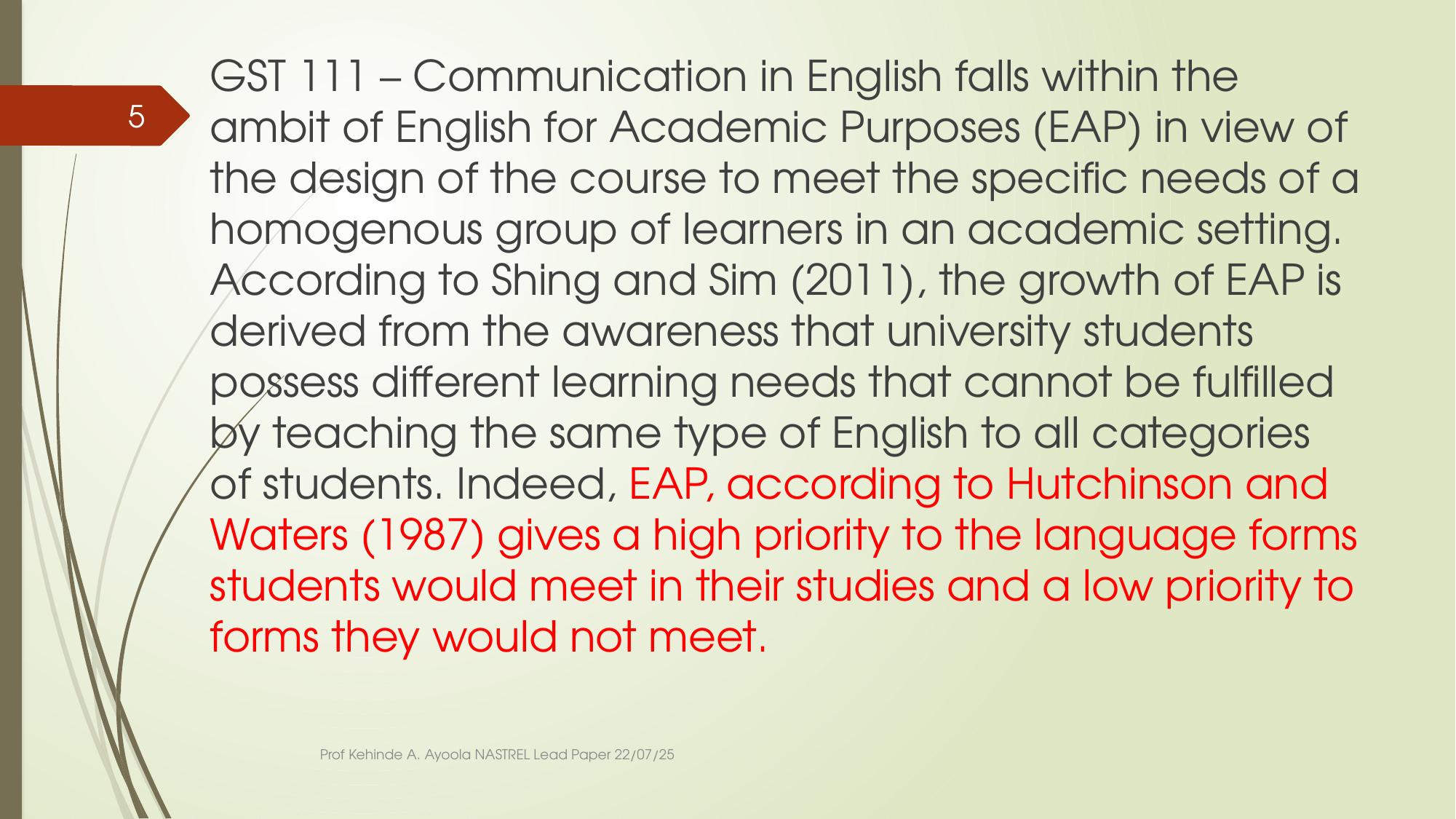

GST 111 – Communication in English falls within the ambit of English for Academic Purposes (EAP) in view of the design of the course to meet the specific needs of a homogenous group of learners in an academic setting. According to Shing and Sim (2011), the growth of EAP is derived from the awareness that university students possess different learning needs that cannot be fulfilled by teaching the same type of English to all categories of students. Indeed, EAP, according to Hutchinson and Waters (1987) gives a high priority to the language forms students would meet in their studies and a low priority to forms they would not meet.
5
Prof Kehinde A. Ayoola NASTREL Lead Paper 22/07/25